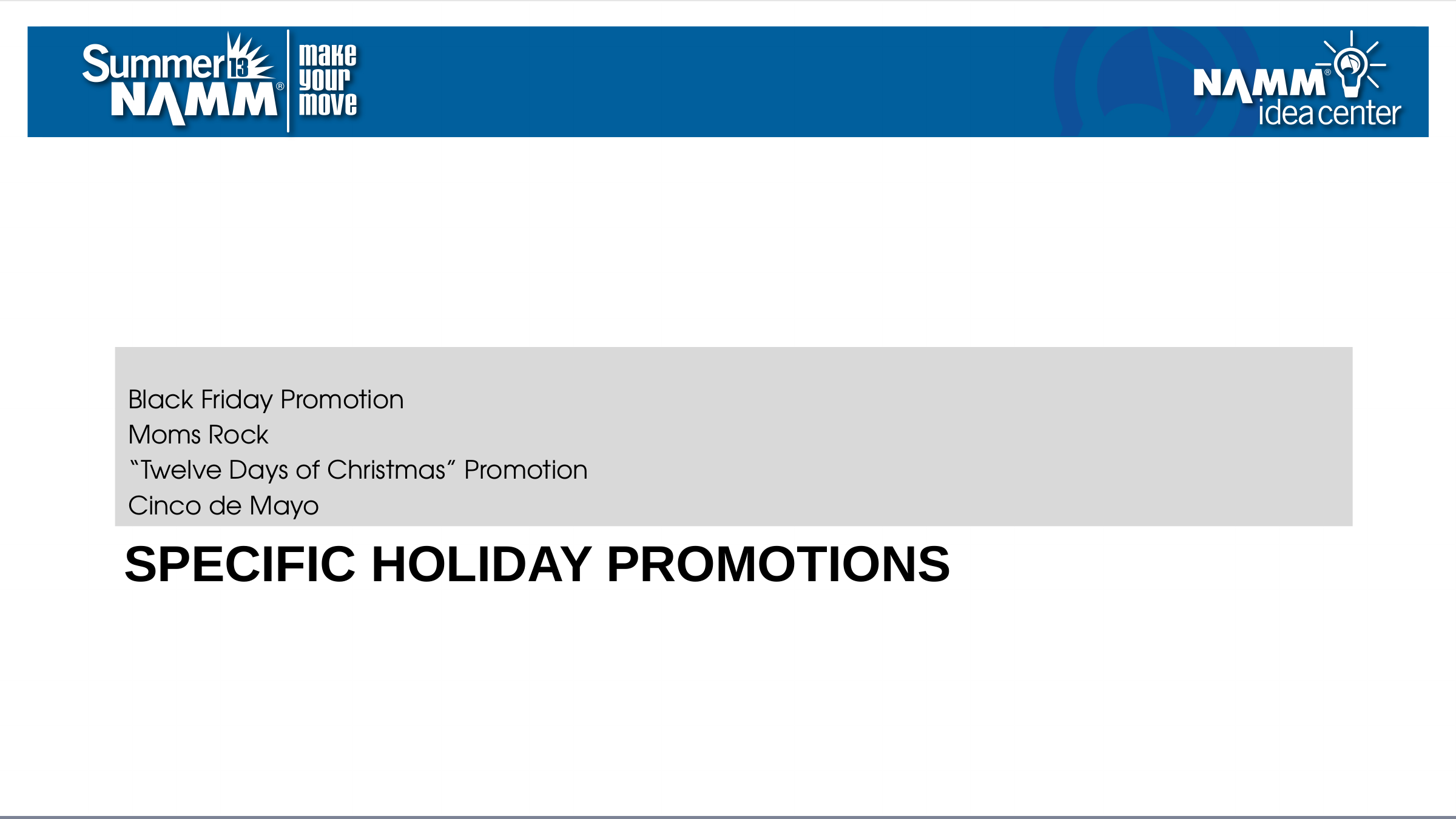

Black Friday Promotion
Moms Rock
“Twelve Days of Christmas” Promotion
Cinco de Mayo
# Specific Holiday Promotions